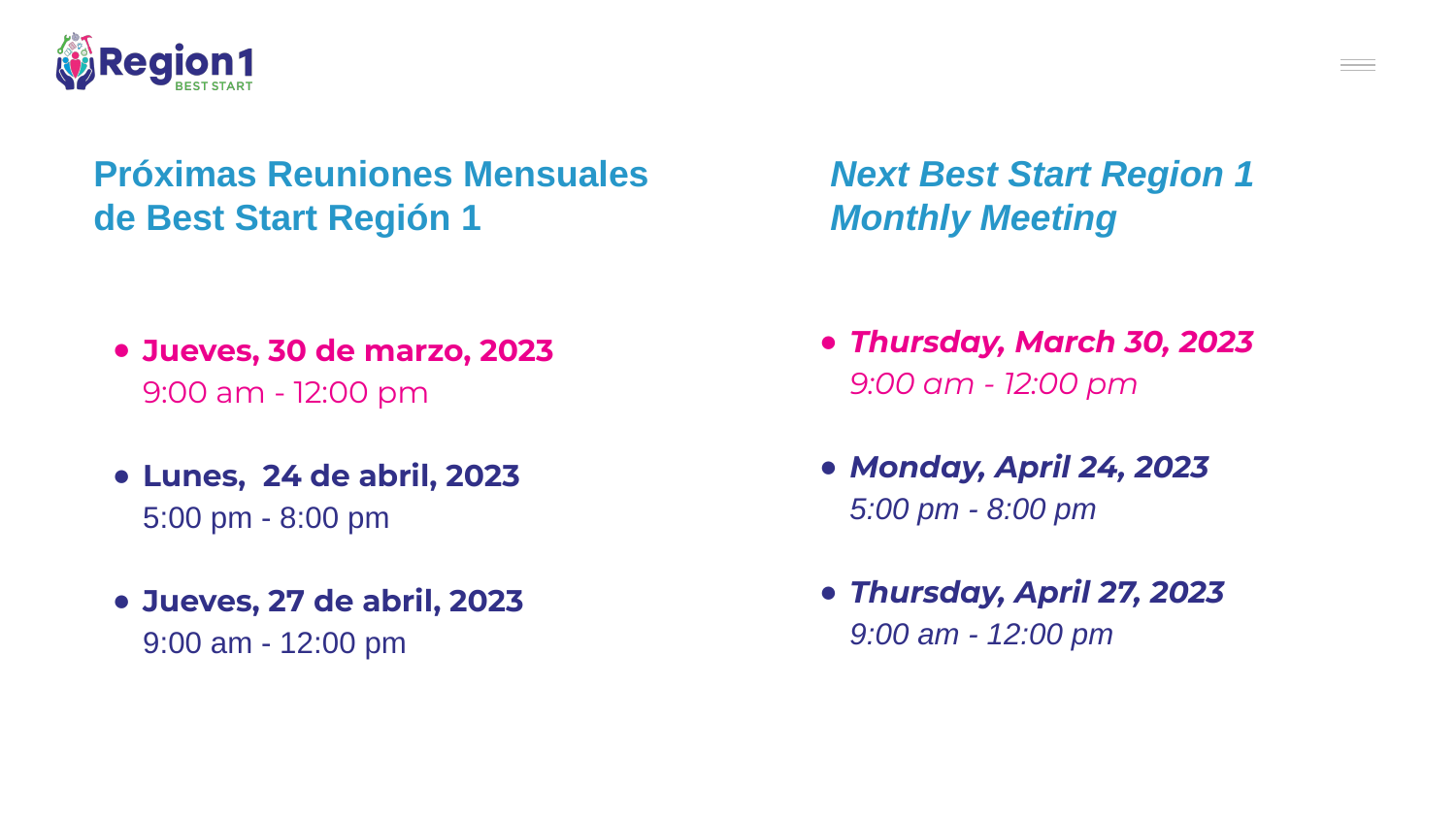

Próximas Reuniones Mensuales de Best Start Región 1

# Next Best Start Region 1
Monthly Meeting
Thursday, March 30, 2023
9:00 am - 12:00 pm

Monday, April 24, 2023
5:00 pm - 8:00 pm

Thursday, April 27, 2023
9:00 am - 12:00 pm
Jueves, 30 de marzo, 2023
9:00 am - 12:00 pm

Lunes,  24 de abril, 2023
5:00 pm - 8:00 pm

Jueves, 27 de abril, 2023
9:00 am - 12:00 pm